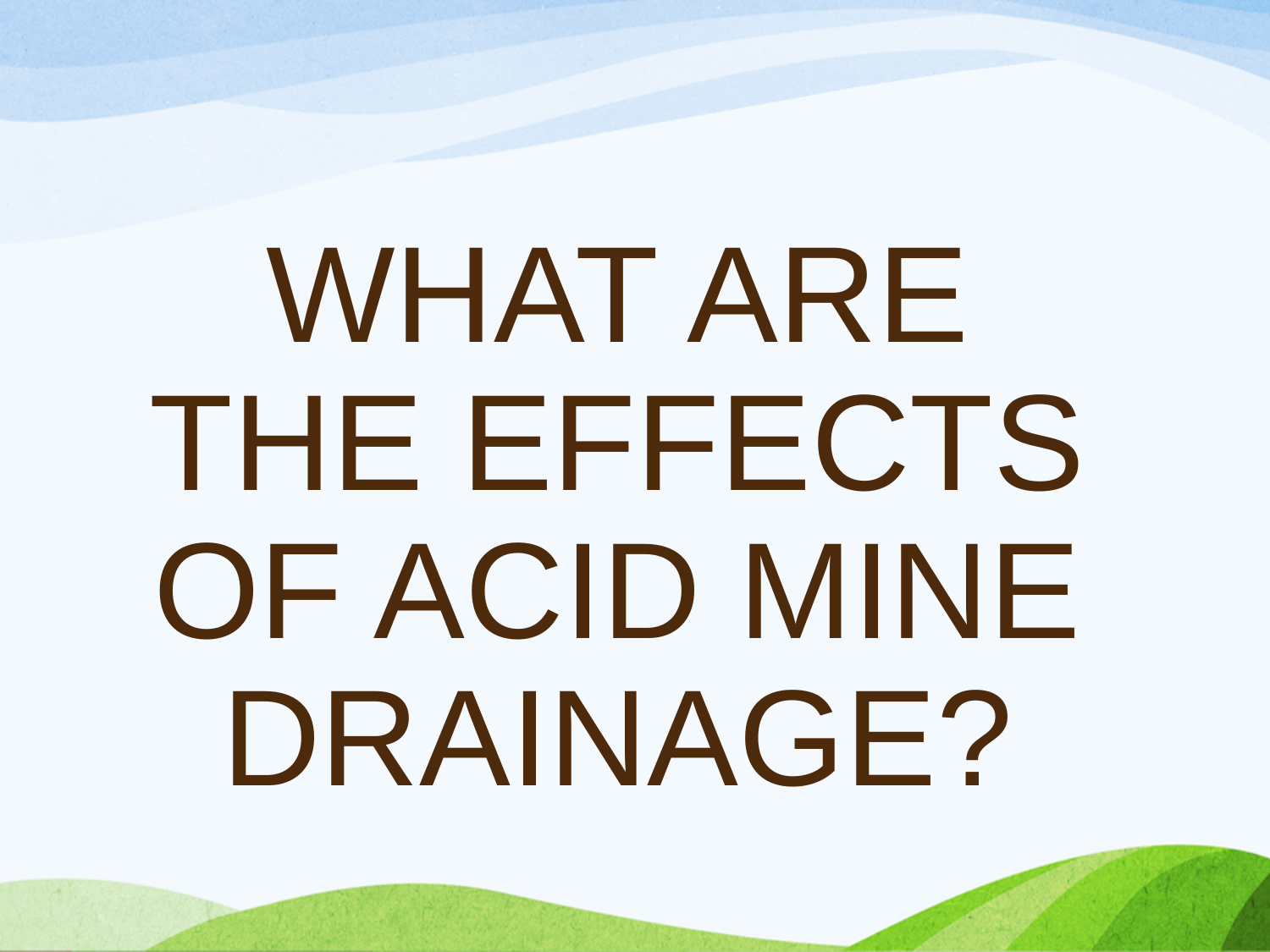

# WHAT ARE THE EFFECTS OF ACID MINE DRAINAGE?